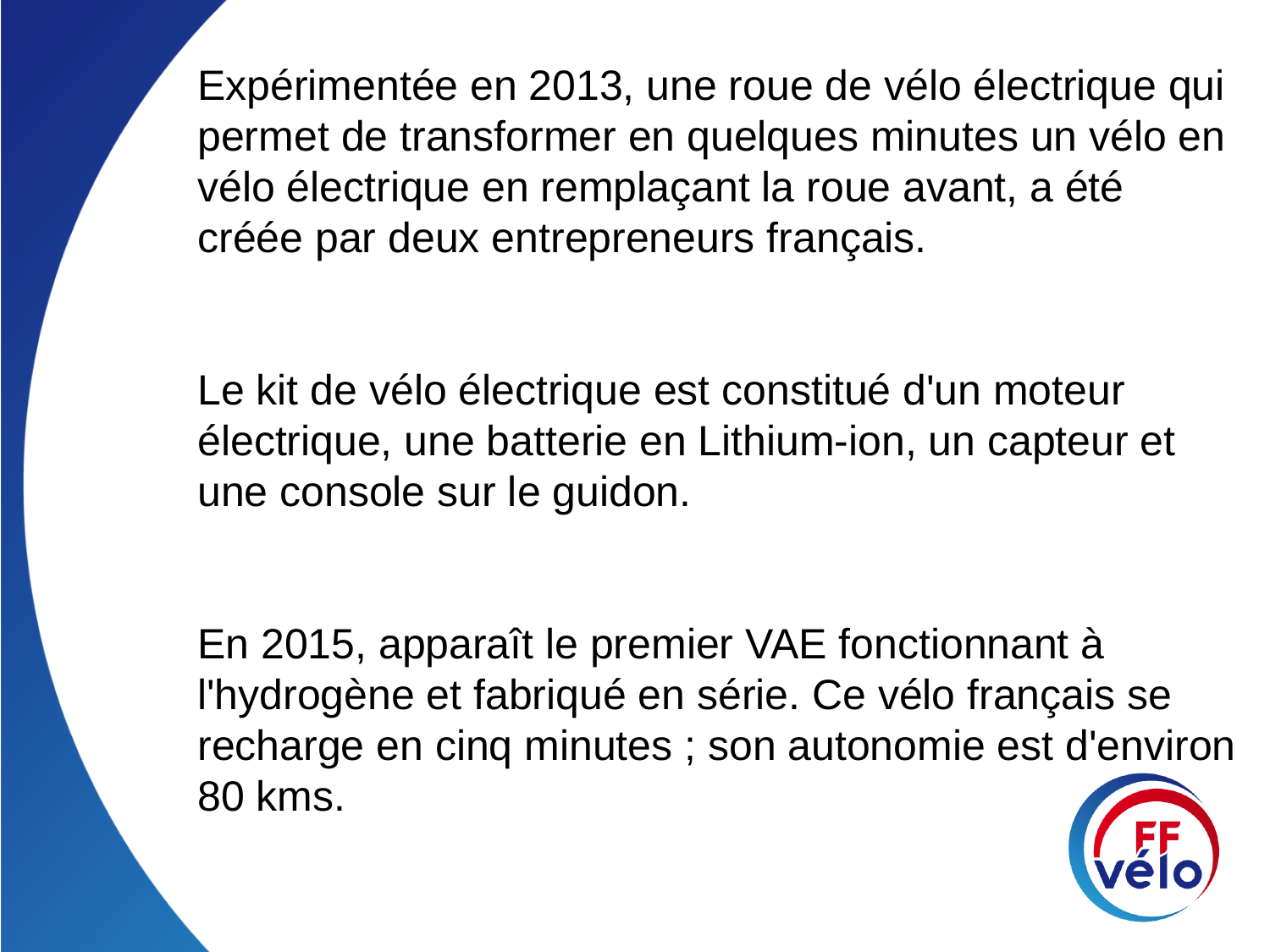

Expérimentée en 2013, une roue de vélo électrique qui permet de transformer en quelques minutes un vélo en vélo électrique en remplaçant la roue avant, a été créée par deux entrepreneurs français.

Le kit de vélo électrique est constitué d'un moteur électrique, une batterie en Lithium-ion, un capteur et une console sur le guidon.

En 2015, apparaît le premier VAE fonctionnant à l'hydrogène et fabriqué en série. Ce vélo français se recharge en cinq minutes ; son autonomie est d'environ 80 kms.